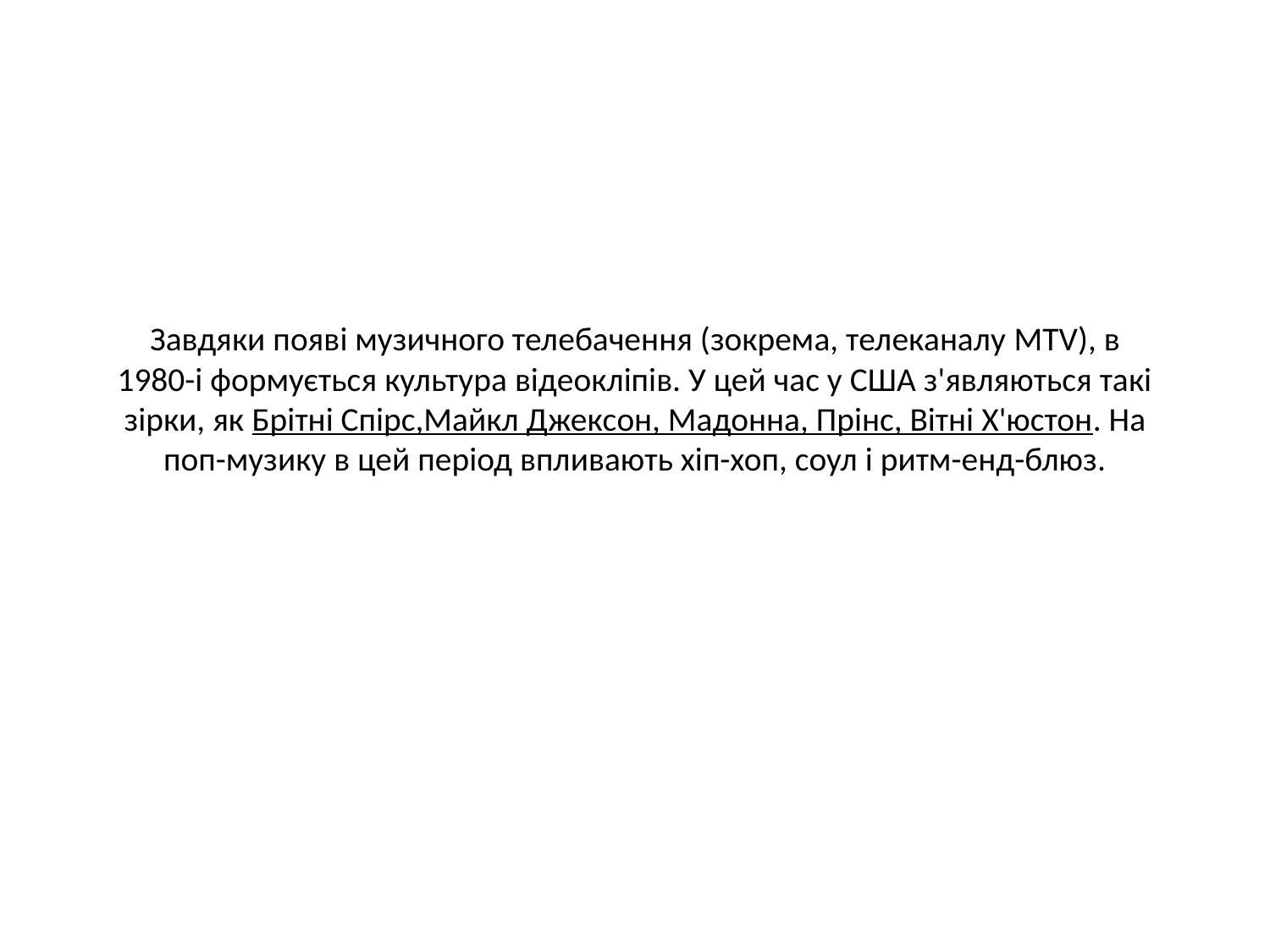

# Завдяки появі музичного телебачення (зокрема, телеканалу MTV), в 1980-і формується культура відеокліпів. У цей час у США з'являються такі зірки, як Брітні Спірс,Майкл Джексон, Мадонна, Прінс, Вітні Х'юстон. На поп-музику в цей період впливають хіп-хоп, соул і ритм-енд-блюз.